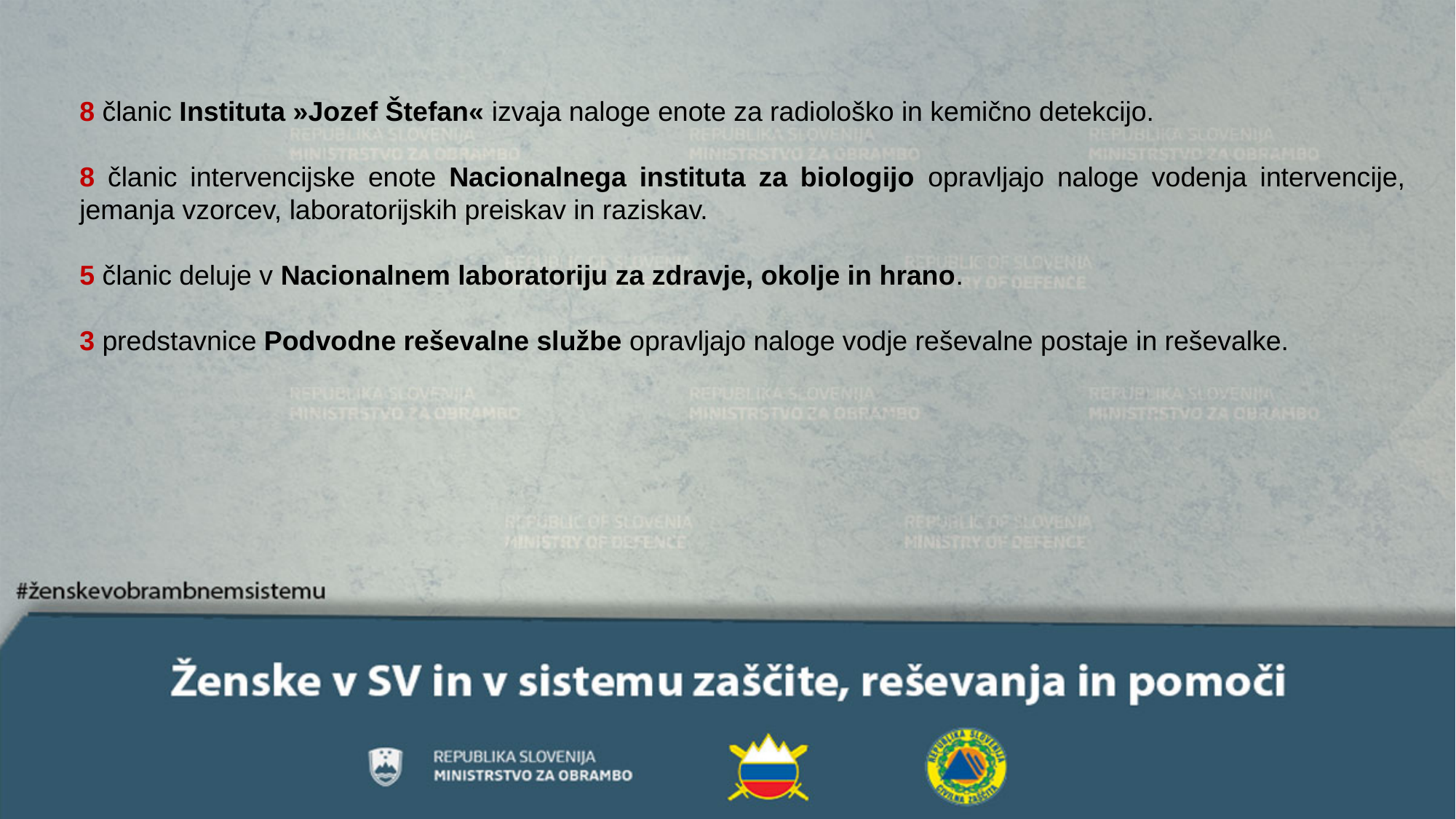

8 članic Instituta »Jozef Štefan« izvaja naloge enote za radiološko in kemično detekcijo.

8 članic intervencijske enote Nacionalnega instituta za biologijo opravljajo naloge vodenja intervencije, jemanja vzorcev, laboratorijskih preiskav in raziskav.

5 članic deluje v Nacionalnem laboratoriju za zdravje, okolje in hrano.

3 predstavnice Podvodne reševalne službe opravljajo naloge vodje reševalne postaje in reševalke.